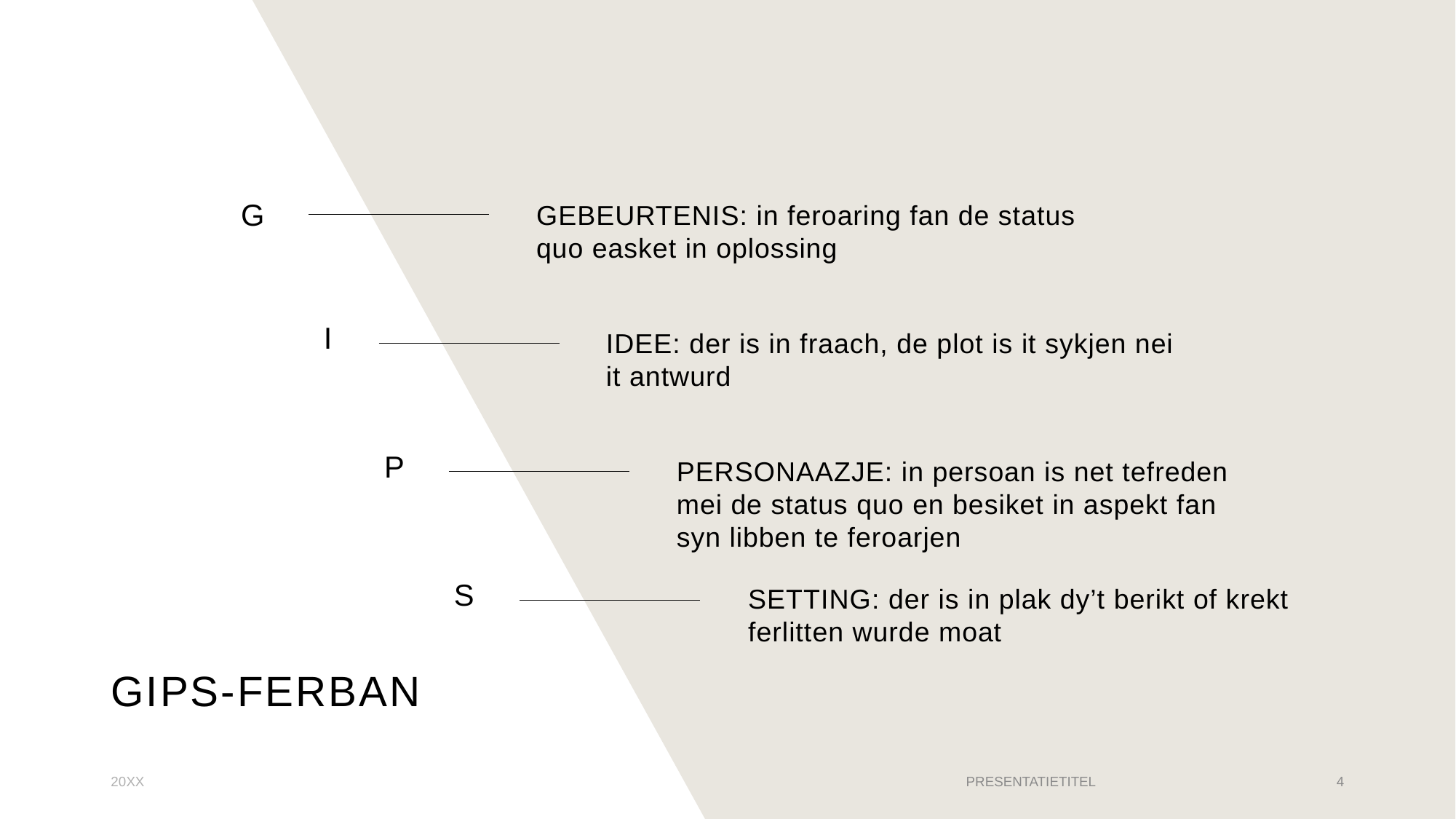

G
GEBEURTENIS: in feroaring fan de status quo easket in oplossing
I
IDEE: der is in fraach, de plot is it sykjen nei it antwurd
P
PERSONAAZJE: in persoan is net tefreden mei de status quo en besiket in aspekt fan syn libben te feroarjen
S
SETTING: der is in plak dy’t berikt of krekt ferlitten wurde moat
# GIPS-FERBAN
20XX
PRESENTATIETITEL
4